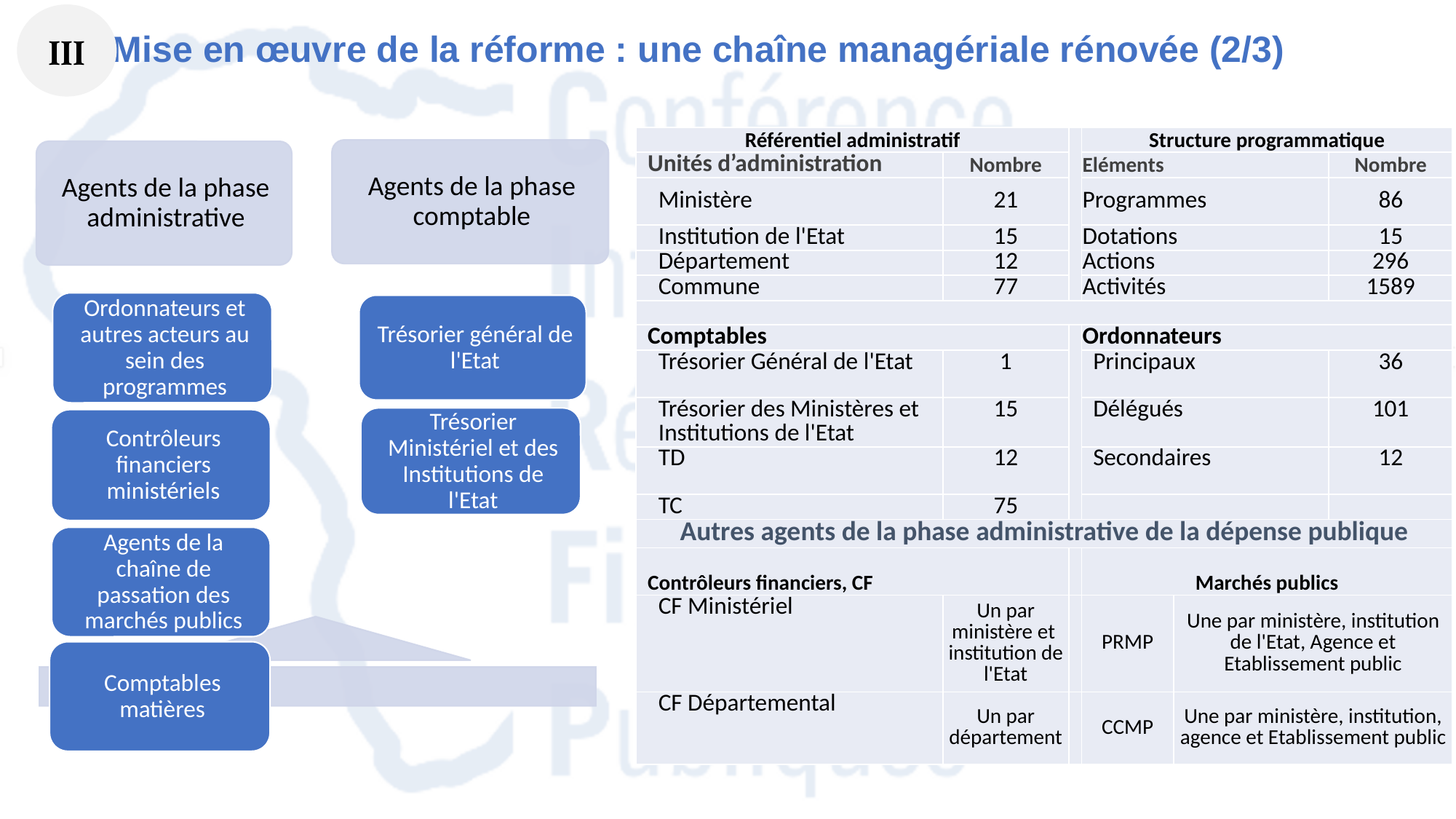

III
Mise en œuvre de la réforme : une chaîne managériale rénovée (2/3)

| Référentiel administratif |  |  | Structure programmatique |  |  |
| --- | --- | --- | --- | --- | --- |
| Unités d’administration | Nombre |  | Eléments | Nombre | Nombre |
| Ministère | 21 |  | Programmes | 86 | 86 |
| Institution de l'Etat | 15 |  | Dotations | 15 | 15 |
| Département | 12 |  | Actions | 296 | 296 |
| Commune | 77 |  | Activités | 1589 | 1589 |
|  |  |  |  |  |  |
| Comptables |  |  | Ordonnateurs |  |  |
| Trésorier Général de l'Etat | 1 |  | Principaux | 36 | 36 |
| Trésorier des Ministères et Institutions de l'Etat | 15 |  | Délégués | 101 | 101 |
| TD | 12 |  | Secondaires | 12 | 12 |
| TC | 75 |  |  |  |  |
| Autres agents de la phase administrative de la dépense publique |  |  |  |  |  |
| Contrôleurs financiers, CF |  |  | Marchés publics |  |  |
| CF Ministériel | Un par ministère et institution de l'Etat |  | PRMP | Une par ministère, institution de l'Etat, Agence et Etablissement public |  |
| CF Départemental | Un par département |  | CCMP | Une par ministère, institution, agence et Etablissement public |  |
Agents de la phase comptable
Agents de la phase administrative
Comptables matières
Agents de la chaîne de passation des marchés publics
Contrôleurs financiers ministériels
Ordonnateurs et autres acteurs au sein des programmes
Trésorier Ministériel et des Institutions de l'Etat
Trésorier général de l'Etat